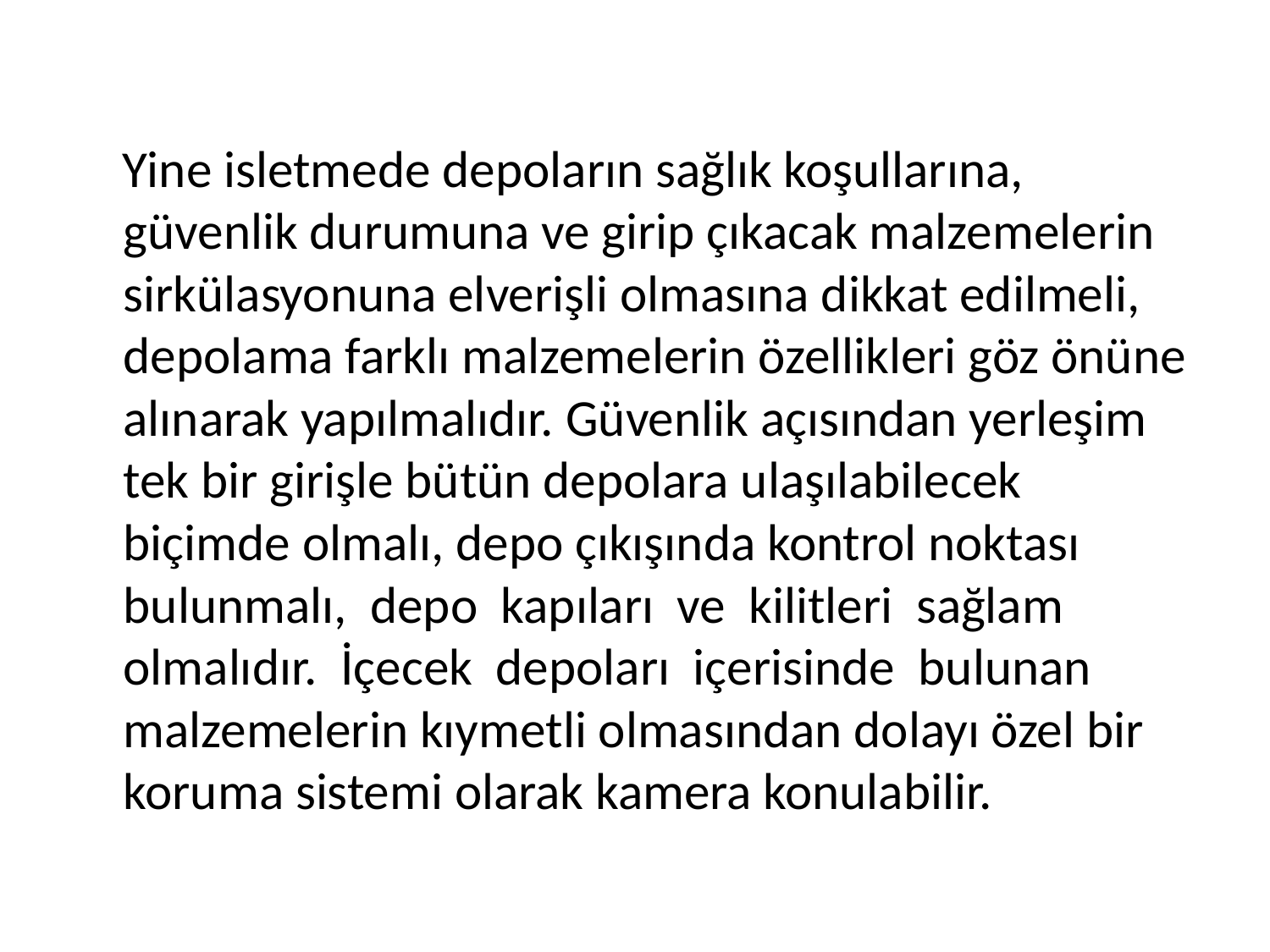

Yine isletmede depoların sağlık koşullarına, güvenlik durumuna ve girip çıkacak malzemelerin sirkülasyonuna elverişli olmasına dikkat edilmeli, depolama farklı malzemelerin özellikleri göz önüne alınarak yapılmalıdır. Güvenlik açısından yerleşim tek bir girişle bütün depolara ulaşılabilecek biçimde olmalı, depo çıkışında kontrol noktası bulunmalı,  depo  kapıları  ve  kilitleri  sağlam  olmalıdır.  İçecek  depoları  içerisinde  bulunan malzemelerin kıymetli olmasından dolayı özel bir koruma sistemi olarak kamera konulabilir.